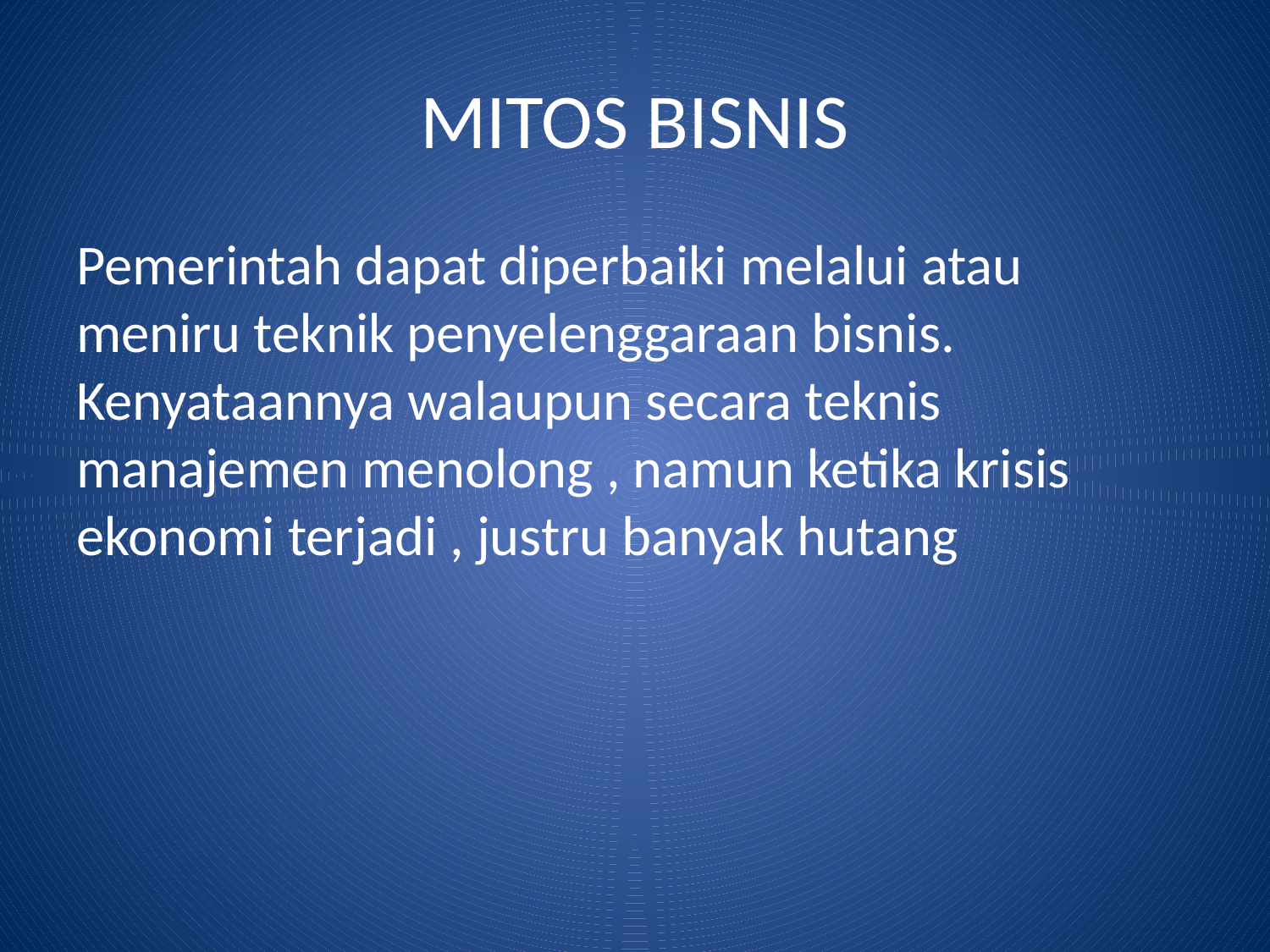

# MITOS BISNIS
Pemerintah dapat diperbaiki melalui atau meniru teknik penyelenggaraan bisnis. Kenyataannya walaupun secara teknis manajemen menolong , namun ketika krisis ekonomi terjadi , justru banyak hutang